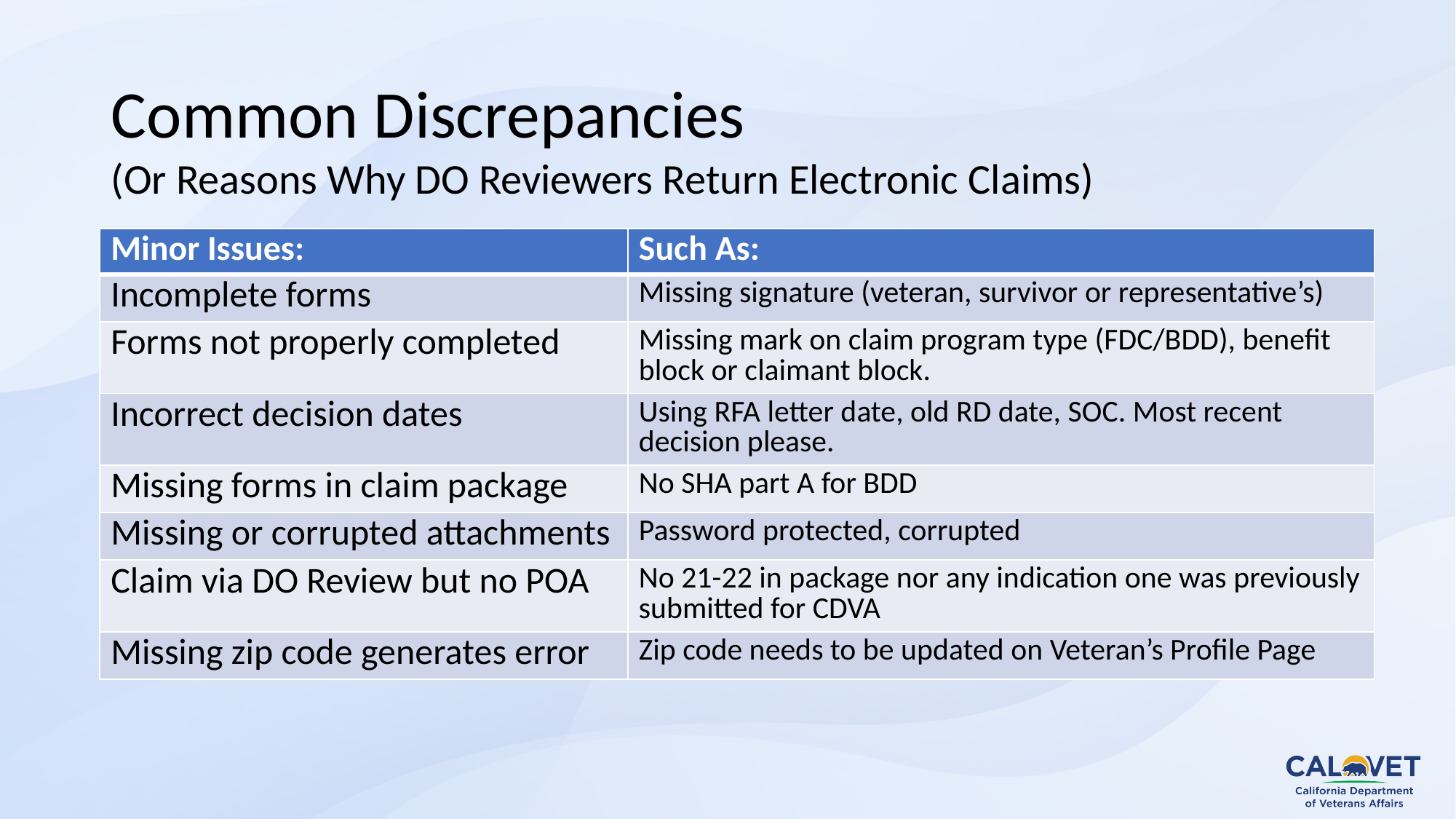

# Common Discrepancies (Or Reasons Why DO Reviewers Return Electronic Claims)
| Minor Issues: | Such As: |
| --- | --- |
| Incomplete forms | Missing signature (veteran, survivor or representative’s) |
| Forms not properly completed | Missing mark on claim program type (FDC/BDD), benefit block or claimant block. |
| Incorrect decision dates | Using RFA letter date, old RD date, SOC. Most recent decision please. |
| Missing forms in claim package | No SHA part A for BDD |
| Missing or corrupted attachments | Password protected, corrupted |
| Claim via DO Review but no POA | No 21-22 in package nor any indication one was previously submitted for CDVA |
| Missing zip code generates error | Zip code needs to be updated on Veteran’s Profile Page |